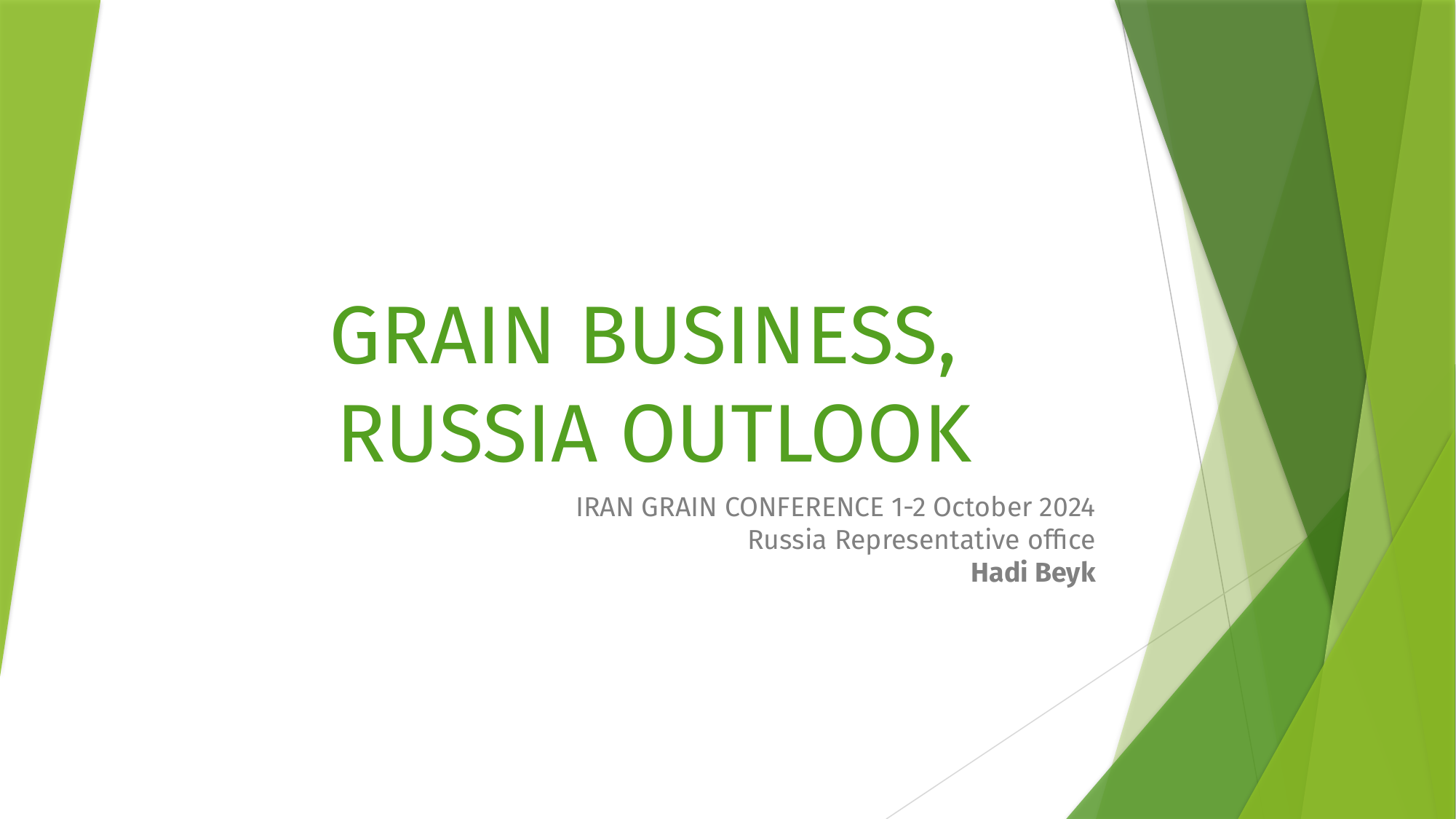

# GRAIN BUSINESS, RUSSIA OUTLOOK
IRAN GRAIN CONFERENCE 1-2 October 2024
Russia Representative office
Hadi Beyk